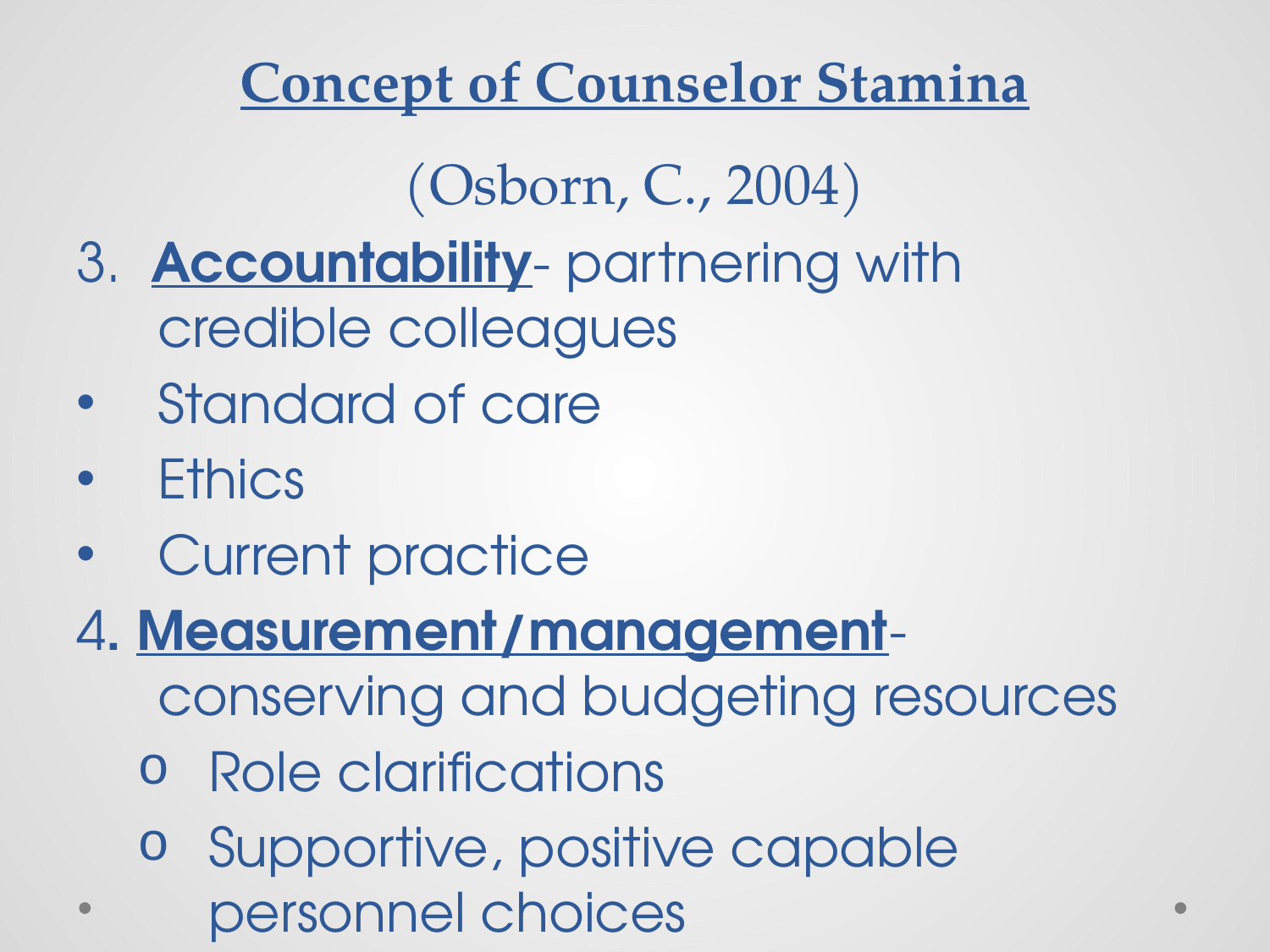

# Concept of Counselor Stamina (Osborn, C., 2004)
3.  Accountability- partnering with credible colleagues
Standard of care
Ethics
Current practice
4. Measurement/management- conserving and budgeting resources
Role clarifications
Supportive, positive capable personnel choices